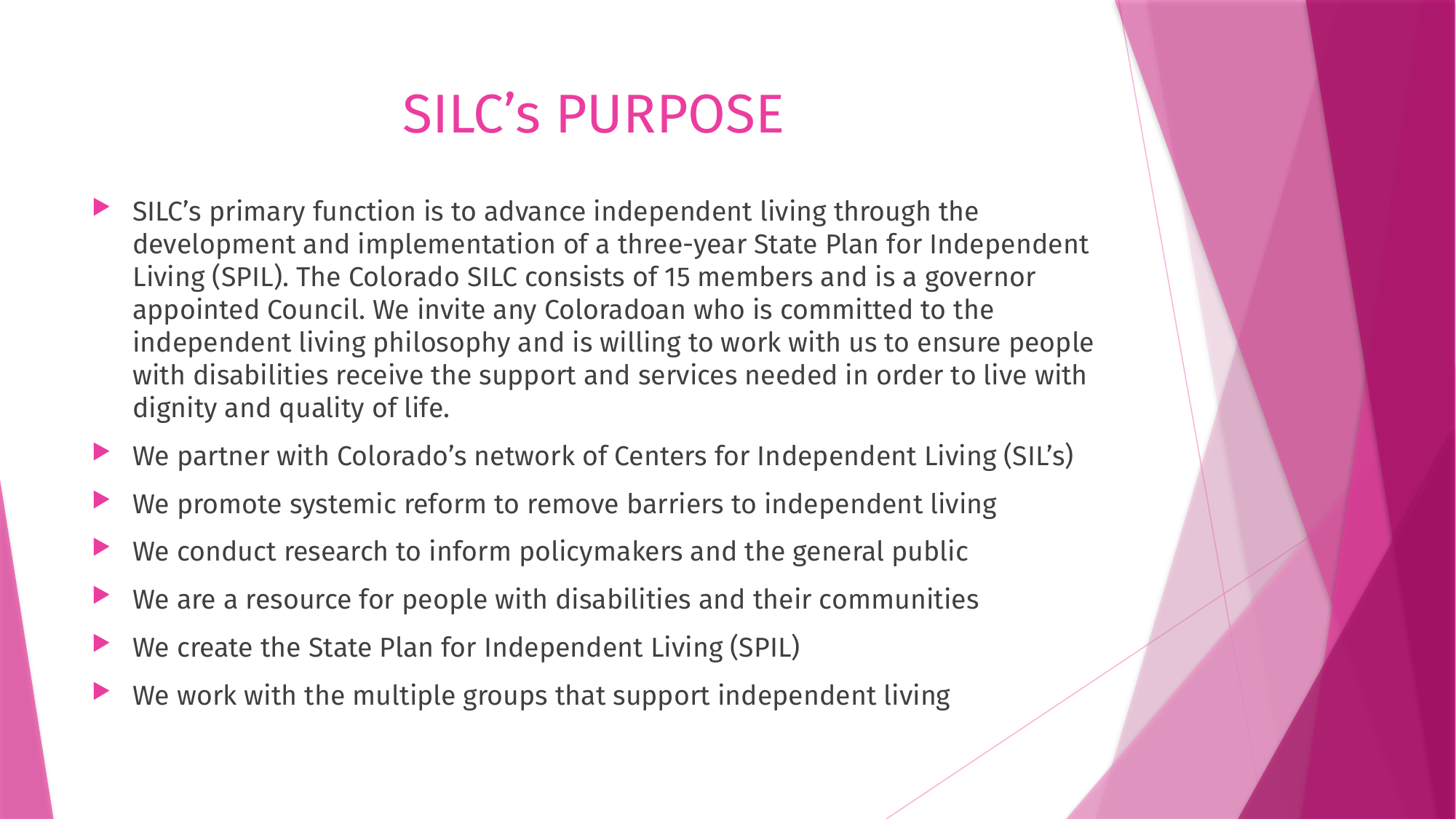

# SILC’s PURPOSE
SILC’s primary function is to advance independent living through the development and implementation of a three-year State Plan for Independent Living (SPIL). The Colorado SILC consists of 15 members and is a governor appointed Council. We invite any Coloradoan who is committed to the independent living philosophy and is willing to work with us to ensure people with disabilities receive the support and services needed in order to live with dignity and quality of life.
We partner with Colorado’s network of Centers for Independent Living (SIL’s)
We promote systemic reform to remove barriers to independent living
We conduct research to inform policymakers and the general public
We are a resource for people with disabilities and their communities
We create the State Plan for Independent Living (SPIL)
We work with the multiple groups that support independent living